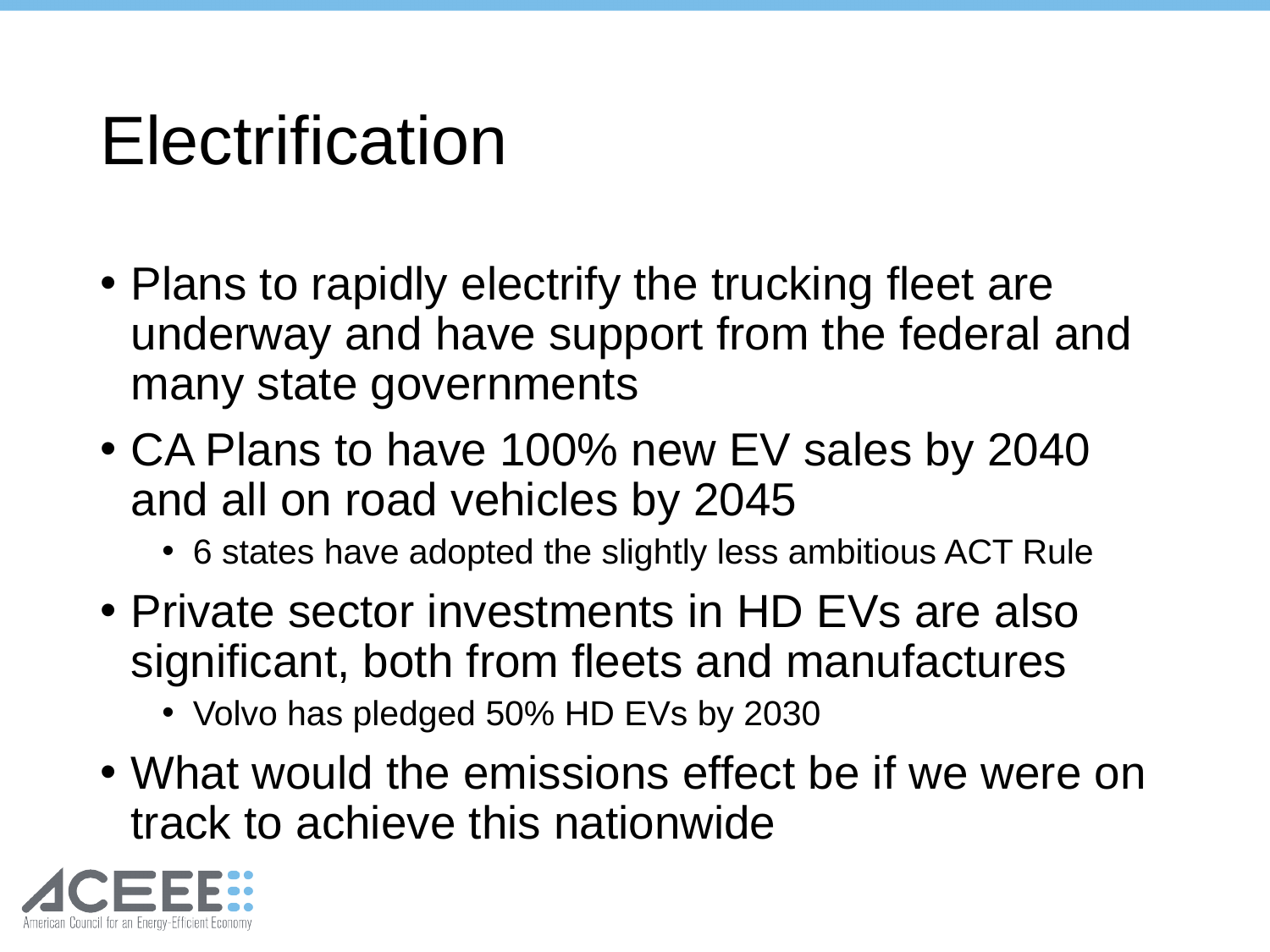

# Electrification
Plans to rapidly electrify the trucking fleet are underway and have support from the federal and many state governments
CA Plans to have 100% new EV sales by 2040 and all on road vehicles by 2045
6 states have adopted the slightly less ambitious ACT Rule
Private sector investments in HD EVs are also significant, both from fleets and manufactures
Volvo has pledged 50% HD EVs by 2030
What would the emissions effect be if we were on track to achieve this nationwide